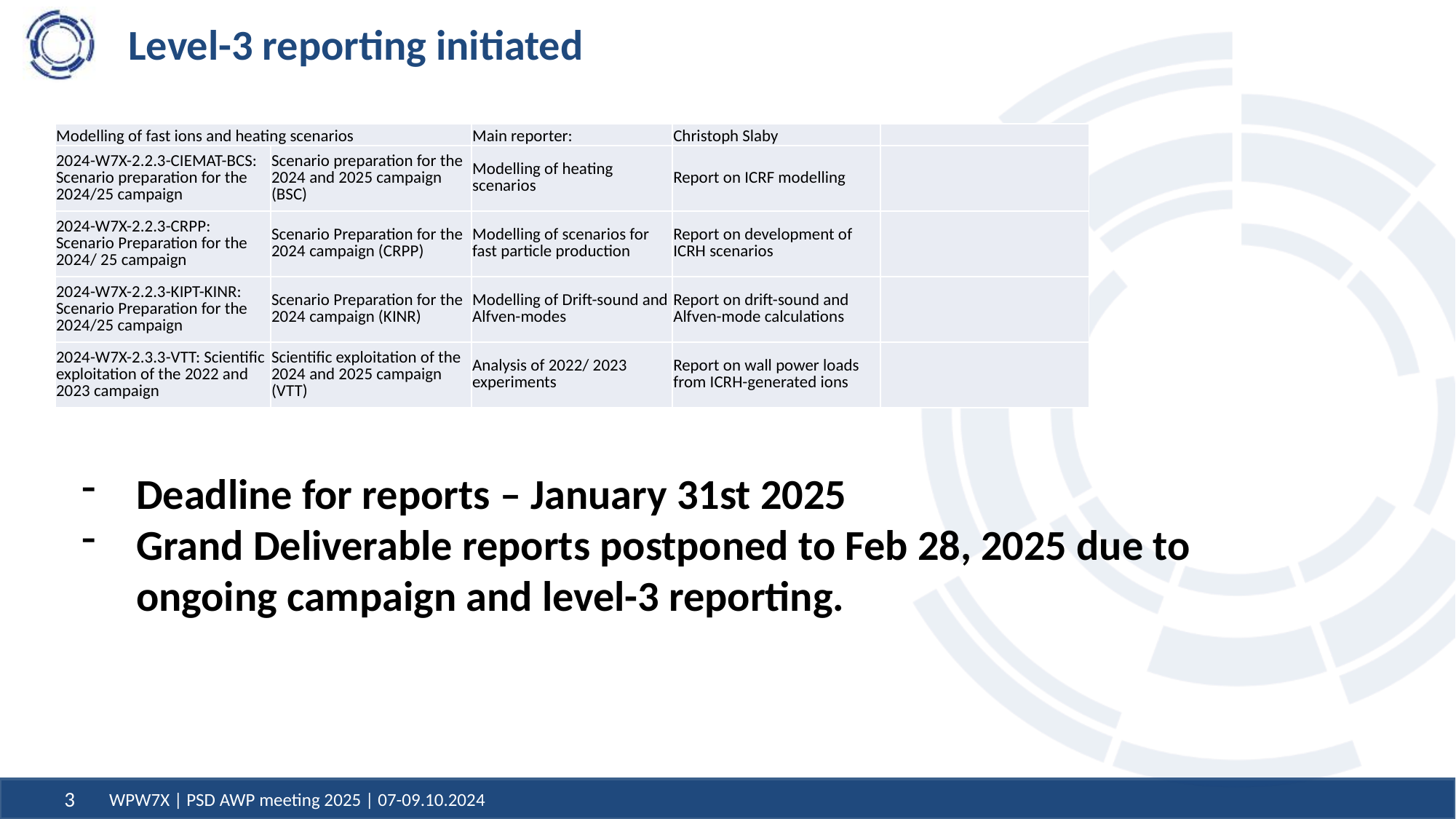

# Level-3 reporting initiated
| Modelling of fast ions and heating scenarios |  | Main reporter: | Christoph Slaby |  |
| --- | --- | --- | --- | --- |
| 2024-W7X-2.2.3-CIEMAT-BCS: Scenario preparation for the 2024/25 campaign | Scenario preparation for the 2024 and 2025 campaign (BSC) | Modelling of heating scenarios | Report on ICRF modelling |  |
| 2024-W7X-2.2.3-CRPP: Scenario Preparation for the 2024/ 25 campaign | Scenario Preparation for the 2024 campaign (CRPP) | Modelling of scenarios for fast particle production | Report on development of ICRH scenarios |  |
| 2024-W7X-2.2.3-KIPT-KINR: Scenario Preparation for the 2024/25 campaign | Scenario Preparation for the 2024 campaign (KINR) | Modelling of Drift-sound and Alfven-modes | Report on drift-sound and Alfven-mode calculations |  |
| 2024-W7X-2.3.3-VTT: Scientific exploitation of the 2022 and 2023 campaign | Scientific exploitation of the 2024 and 2025 campaign (VTT) | Analysis of 2022/ 2023 experiments | Report on wall power loads from ICRH-generated ions |  |
Deadline for reports – January 31st 2025
Grand Deliverable reports postponed to Feb 28, 2025 due to ongoing campaign and level-3 reporting.
WPW7X | PSD AWP meeting 2025 | 07-09.10.2024
3